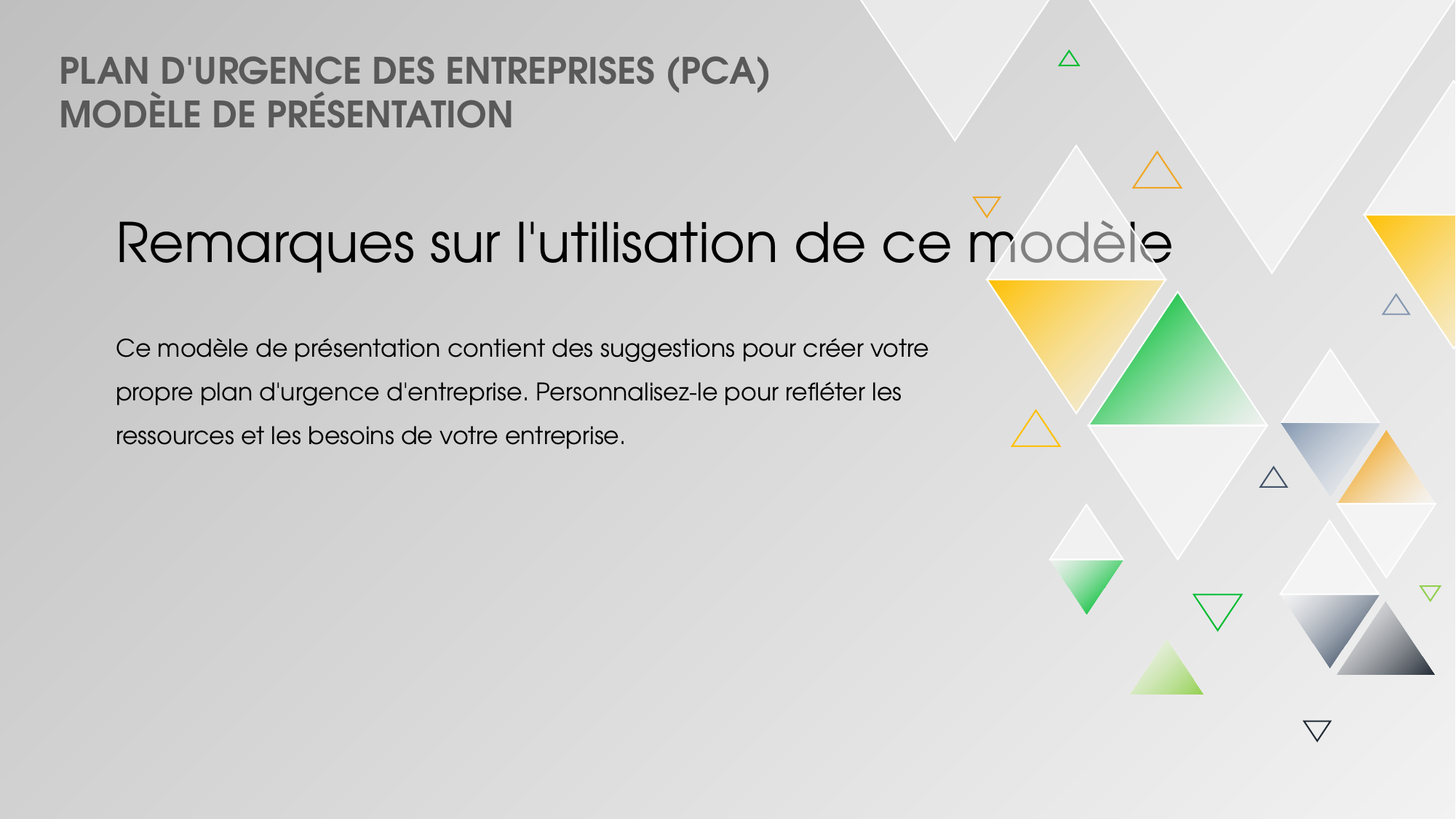

PLAN D'URGENCE DES ENTREPRISES (PCA)
MODÈLE DE PRÉSENTATION
Remarques sur l'utilisation de ce modèle
Ce modèle de présentation contient des suggestions pour créer votre propre plan d'urgence d'entreprise. Personnalisez-le pour refléter les ressources et les besoins de votre entreprise.